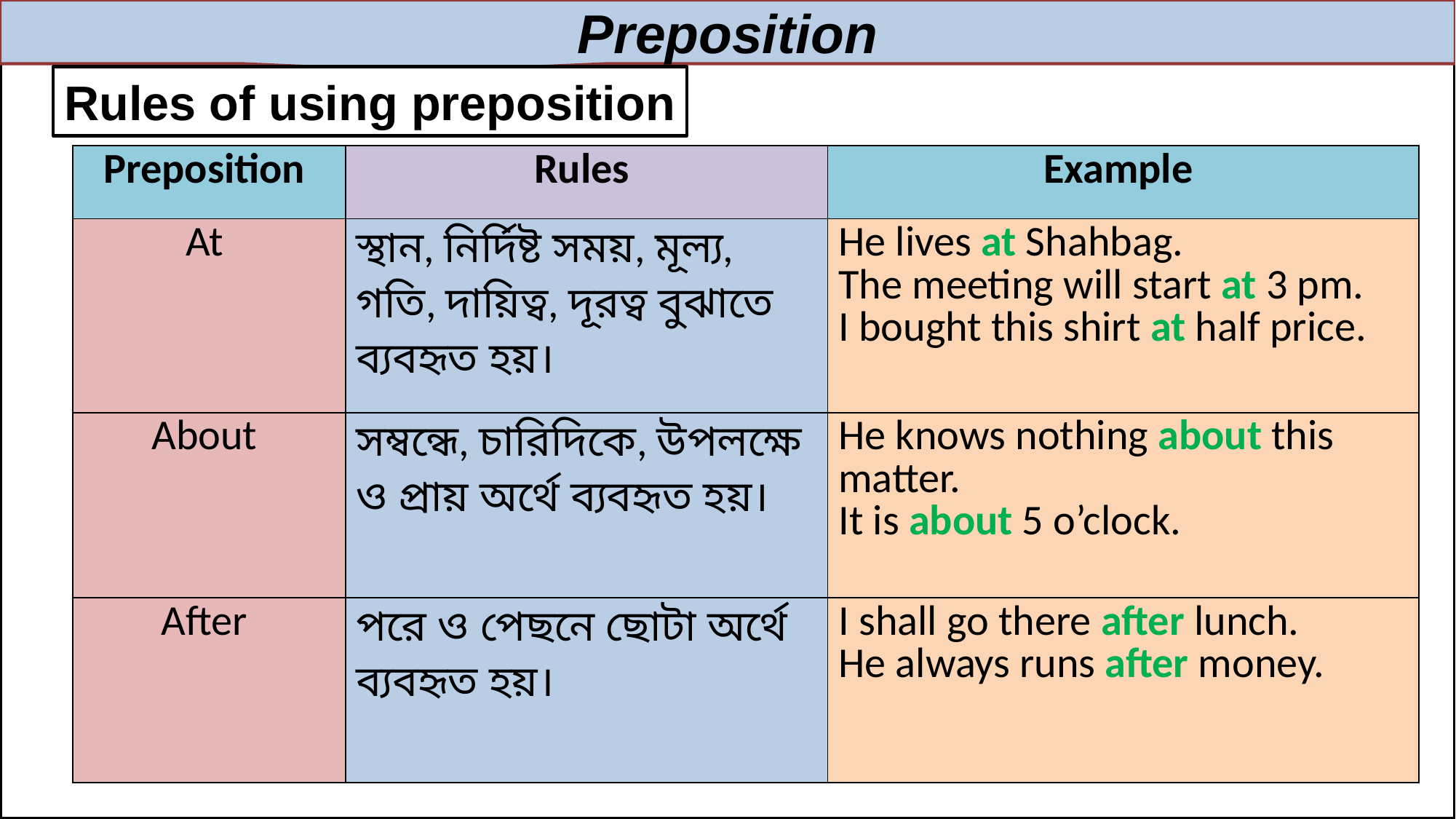

Preposition
Rules of using preposition
| Preposition | Rules | Example |
| --- | --- | --- |
| At | স্থান, নির্দিষ্ট সময়, মূল্য, গতি, দায়িত্ব, দূরত্ব বুঝাতে ব্যবহৃত হয়। | He lives at Shahbag. The meeting will start at 3 pm. I bought this shirt at half price. |
| About | সম্বন্ধে, চারিদিকে, উপলক্ষে ও প্রায় অর্থে ব্যবহৃত হয়। | He knows nothing about this matter. It is about 5 o’clock. |
| After | পরে ও পেছনে ছোটা অর্থে ব্যবহৃত হয়। | I shall go there after lunch. He always runs after money. |